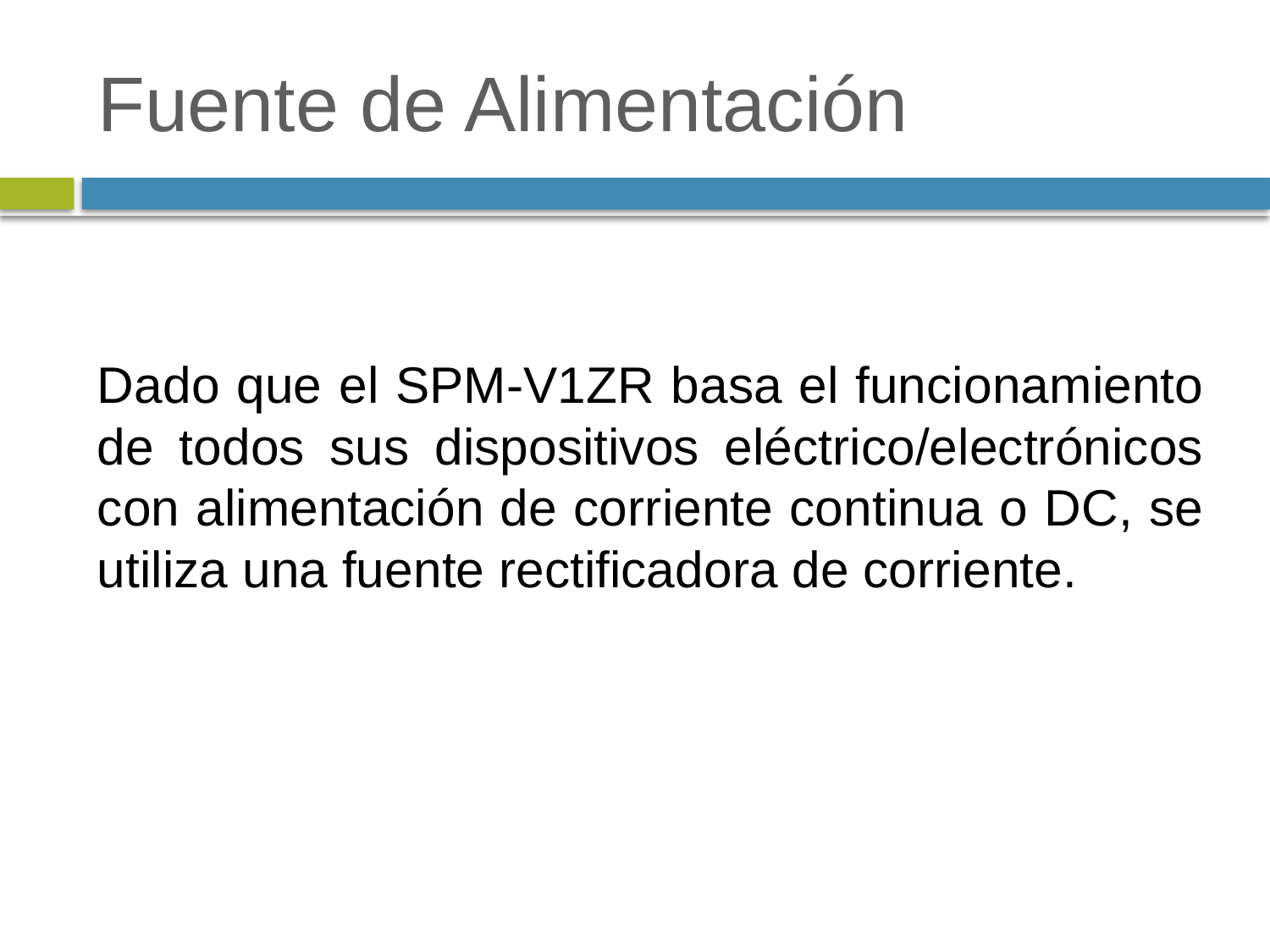

# Fuente de Alimentación
Dado que el SPM-V1ZR basa el funcionamiento de todos sus dispositivos eléctrico/electrónicos con alimentación de corriente continua o DC, se utiliza una fuente rectificadora de corriente.